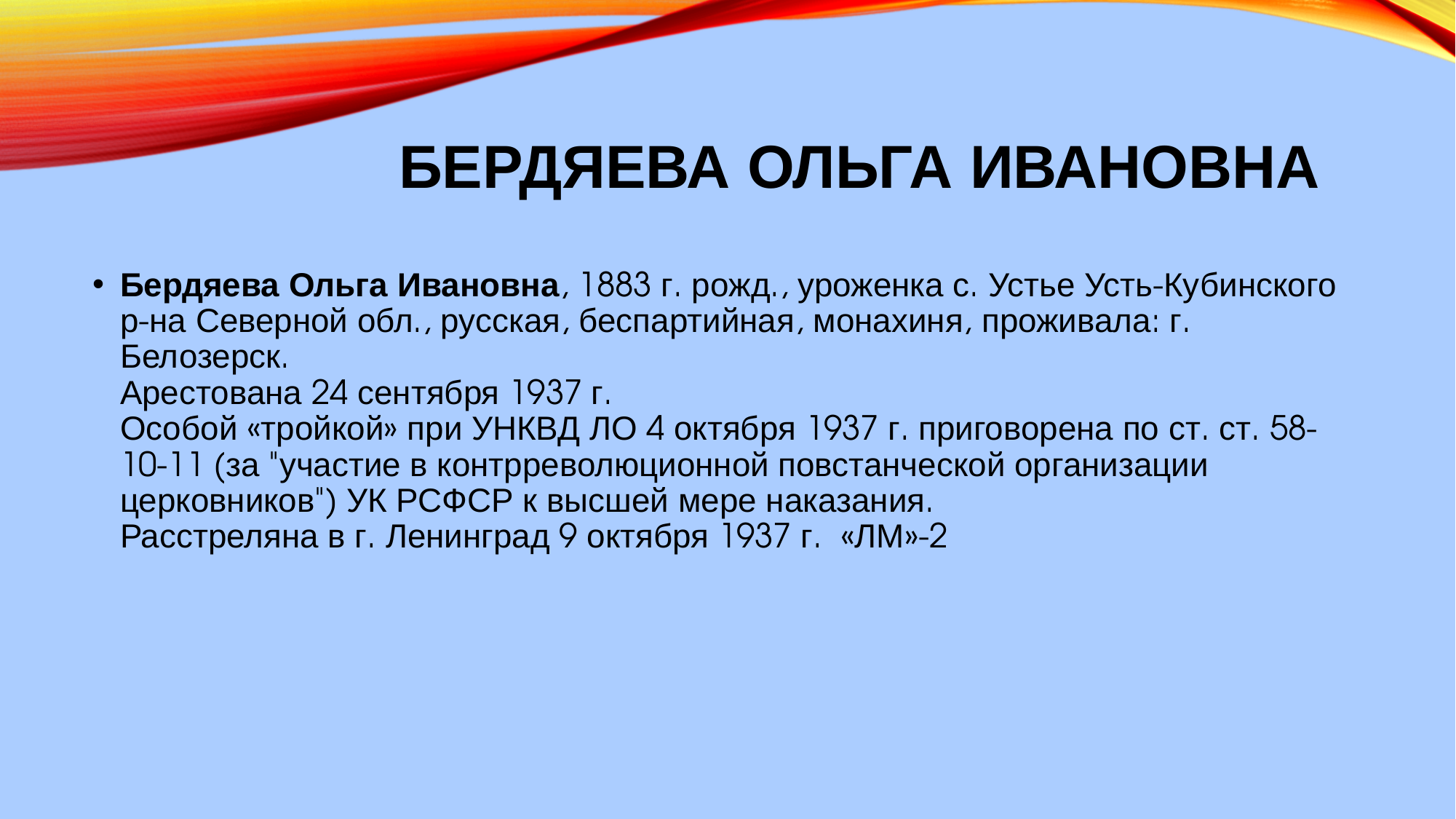

# Бердяева Ольга Ивановна
Бердяева Ольга Ивановна, 1883 г. рожд., уроженка с. Устье Усть-Кубинского р-на Северной обл., русская, беспартийная, монахиня, проживала: г. Белозерск.
Арестована 24 сентября 1937 г.
Особой «тройкой» при УНКВД ЛО 4 октября 1937 г. приговорена по ст. ст. 58-10-11 (за "участие в контрреволюционной повстанческой организации церковников") УК РСФСР к высшей мере наказания.
Расстреляна в г. Ленинград 9 октября 1937 г.  «ЛМ»-2